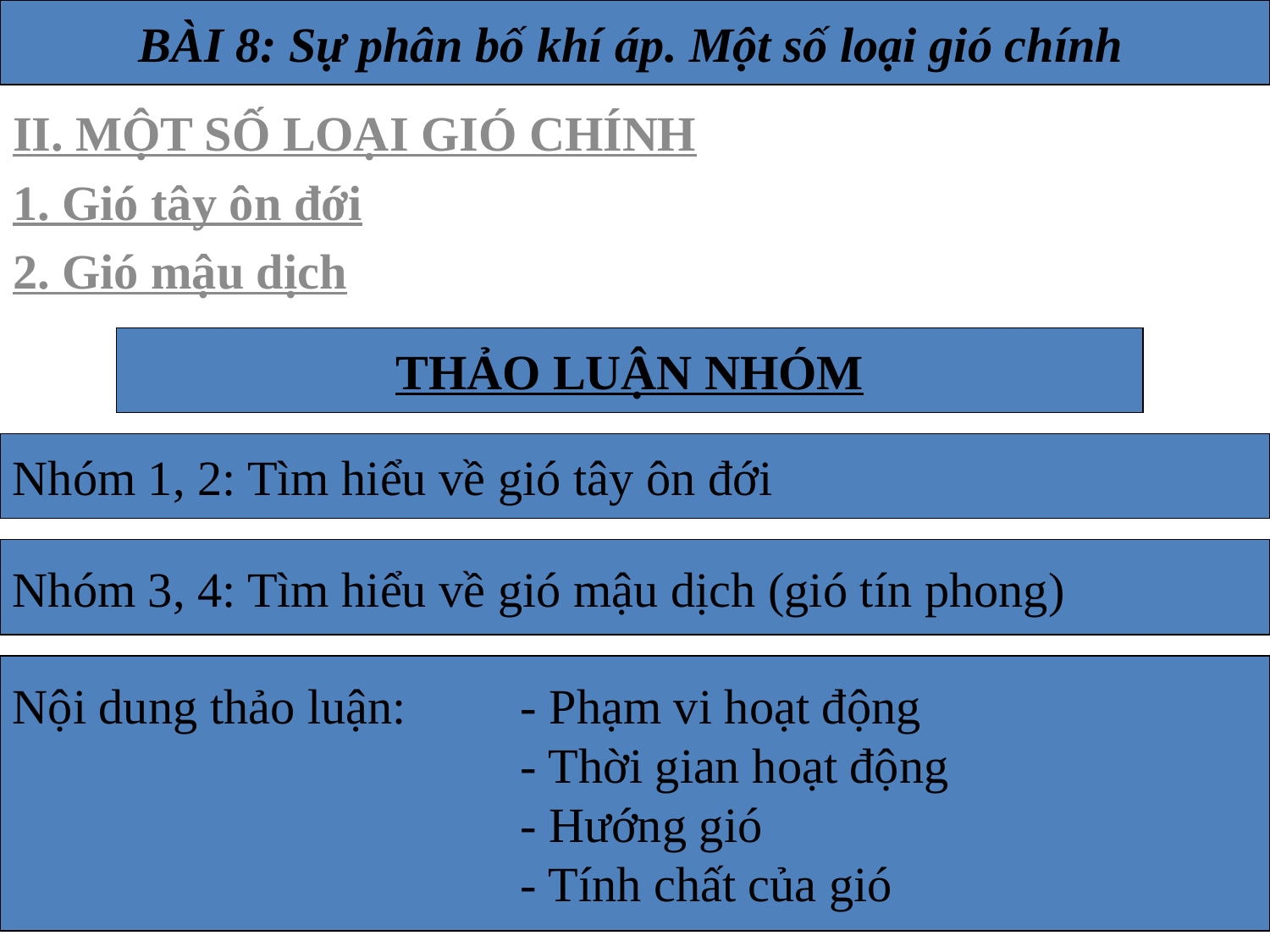

BÀI 8: Sự phân bố khí áp. Một số loại gió chính
II. MỘT SỐ LOẠI GIÓ CHÍNH
1. Gió tây ôn đới
2. Gió mậu dịch

THẢO LUẬN NHÓM
Nhóm 1, 2: Tìm hiểu về gió tây ôn đới
Nhóm 3, 4: Tìm hiểu về gió mậu dịch (gió tín phong)
Nội dung thảo luận:	- Phạm vi hoạt động
				- Thời gian hoạt động
				- Hướng gió
				- Tính chất của gió